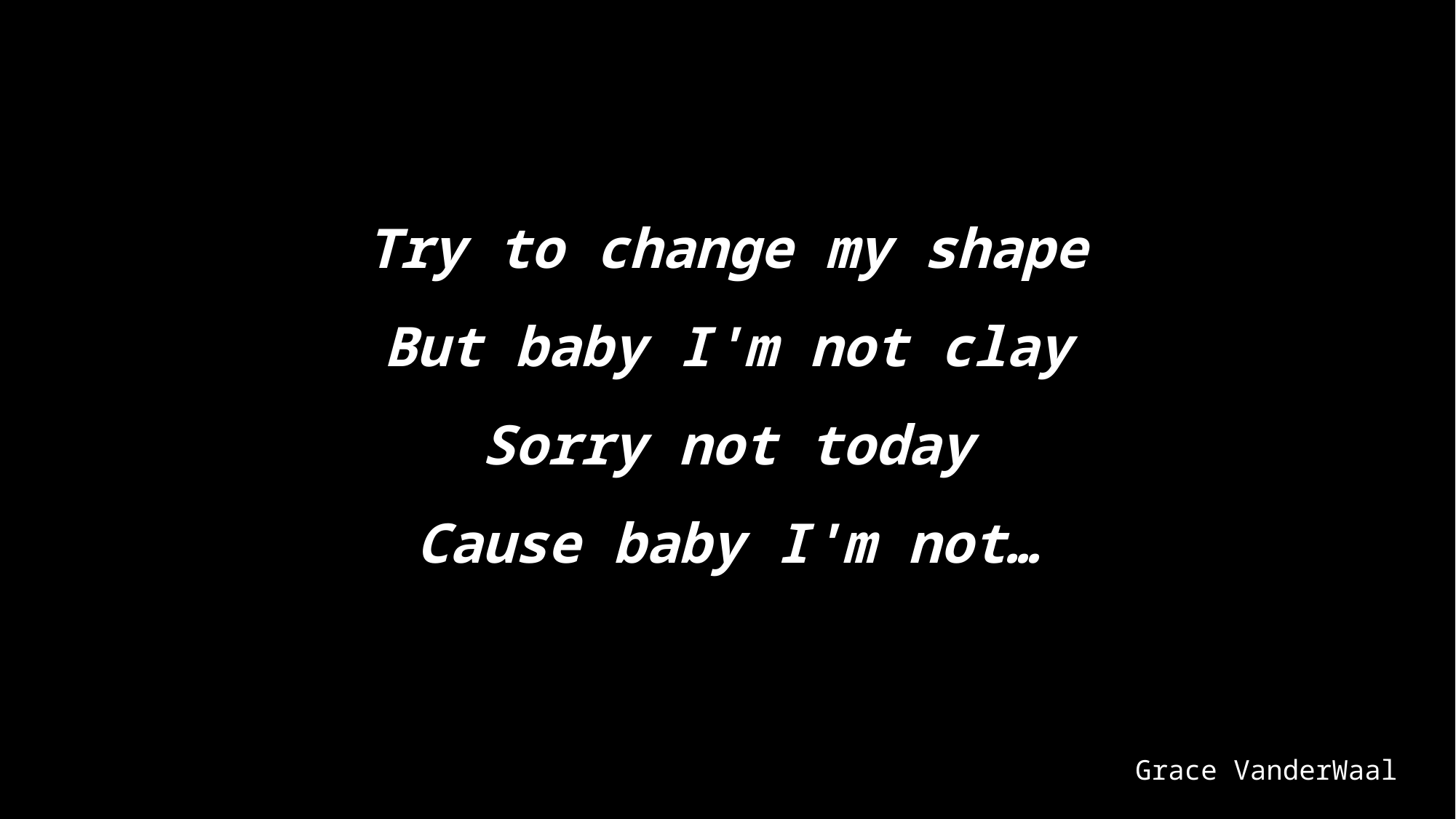

Try to change my shape
But baby I'm not clay
Sorry not today
Cause baby I'm not…
Grace VanderWaal